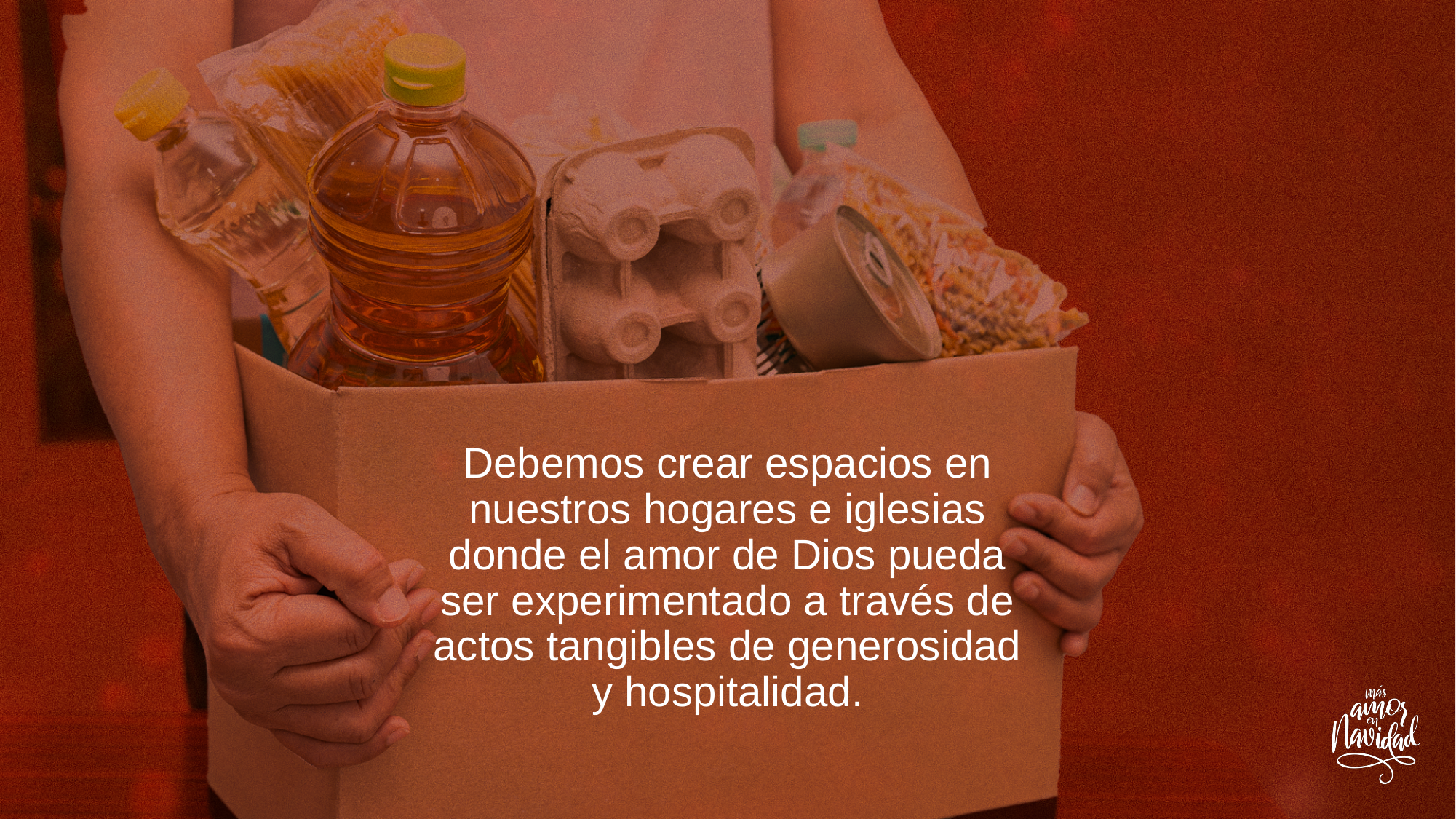

Debemos crear espacios en nuestros hogares e iglesias donde el amor de Dios pueda ser experimentado a través de actos tangibles de generosidad y hospitalidad.